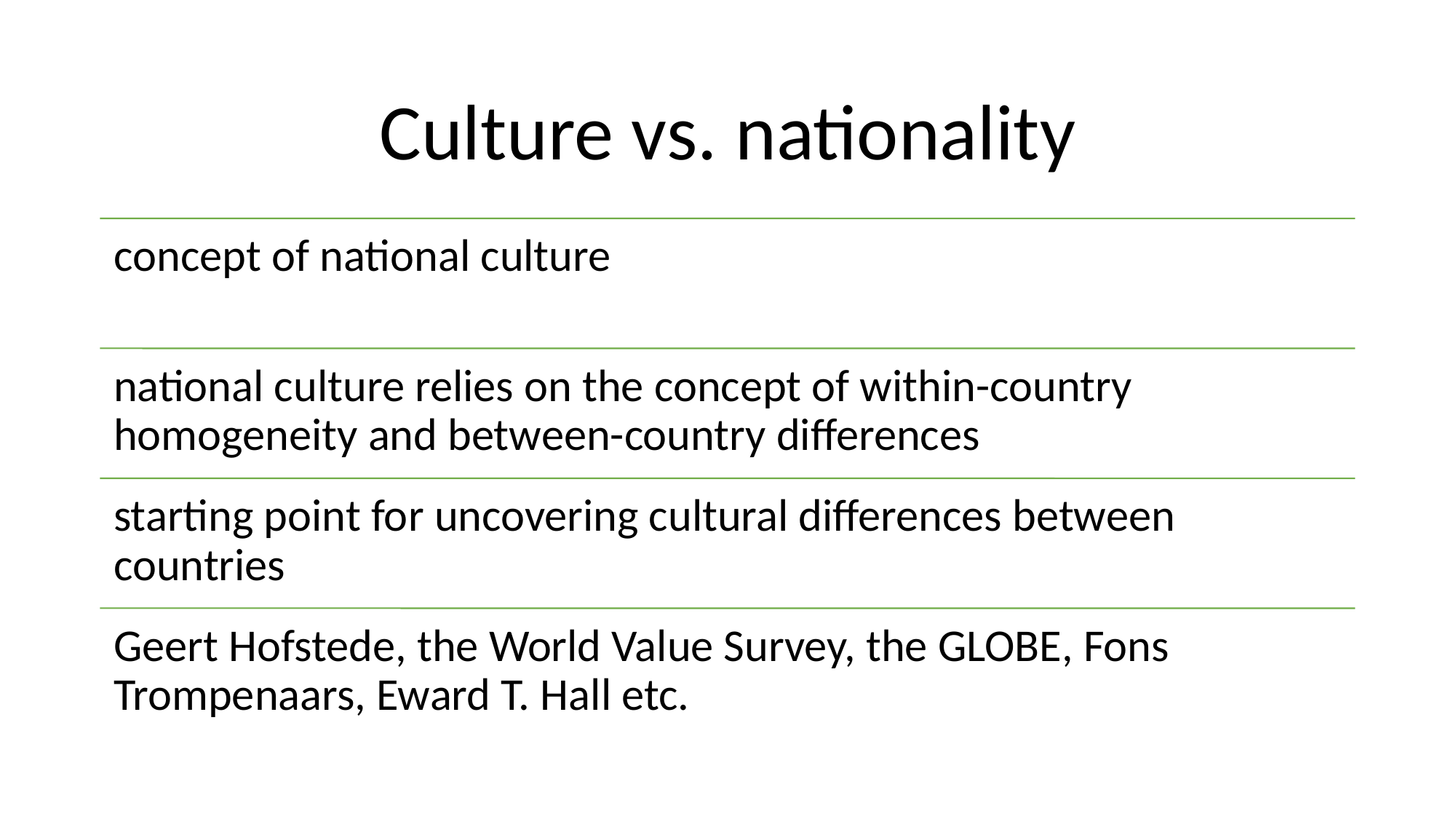

# Culture vs. nationality
concept of national culture
national culture relies on the concept of within-country homogeneity and between-country differences
starting point for uncovering cultural differences between countries
Geert Hofstede, the World Value Survey, the GLOBE, Fons Trompenaars, Eward T. Hall etc.